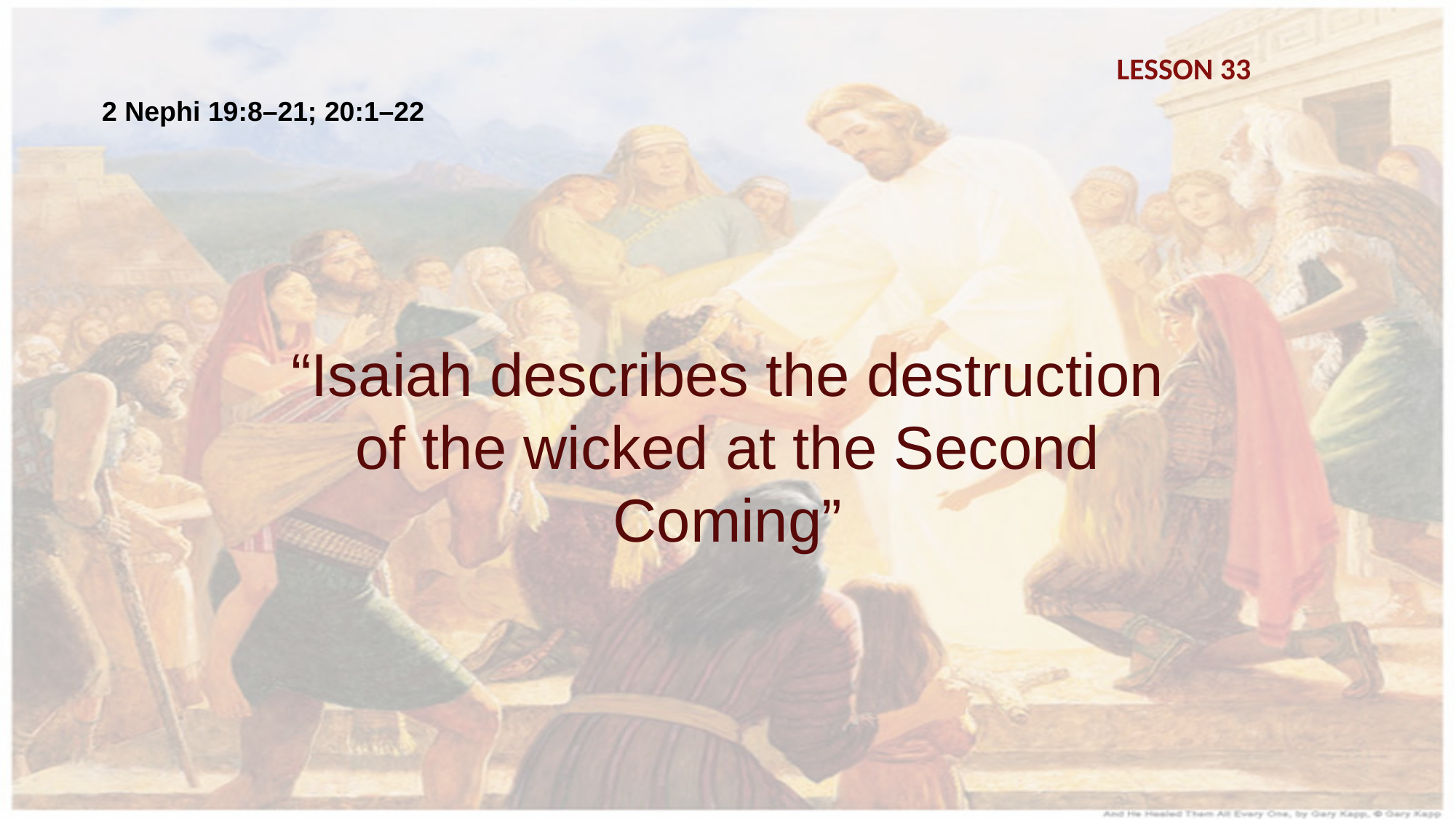

LESSON 33

2 Nephi 19:8–21; 20:1–22
“Isaiah describes the destruction of the wicked at the Second Coming”